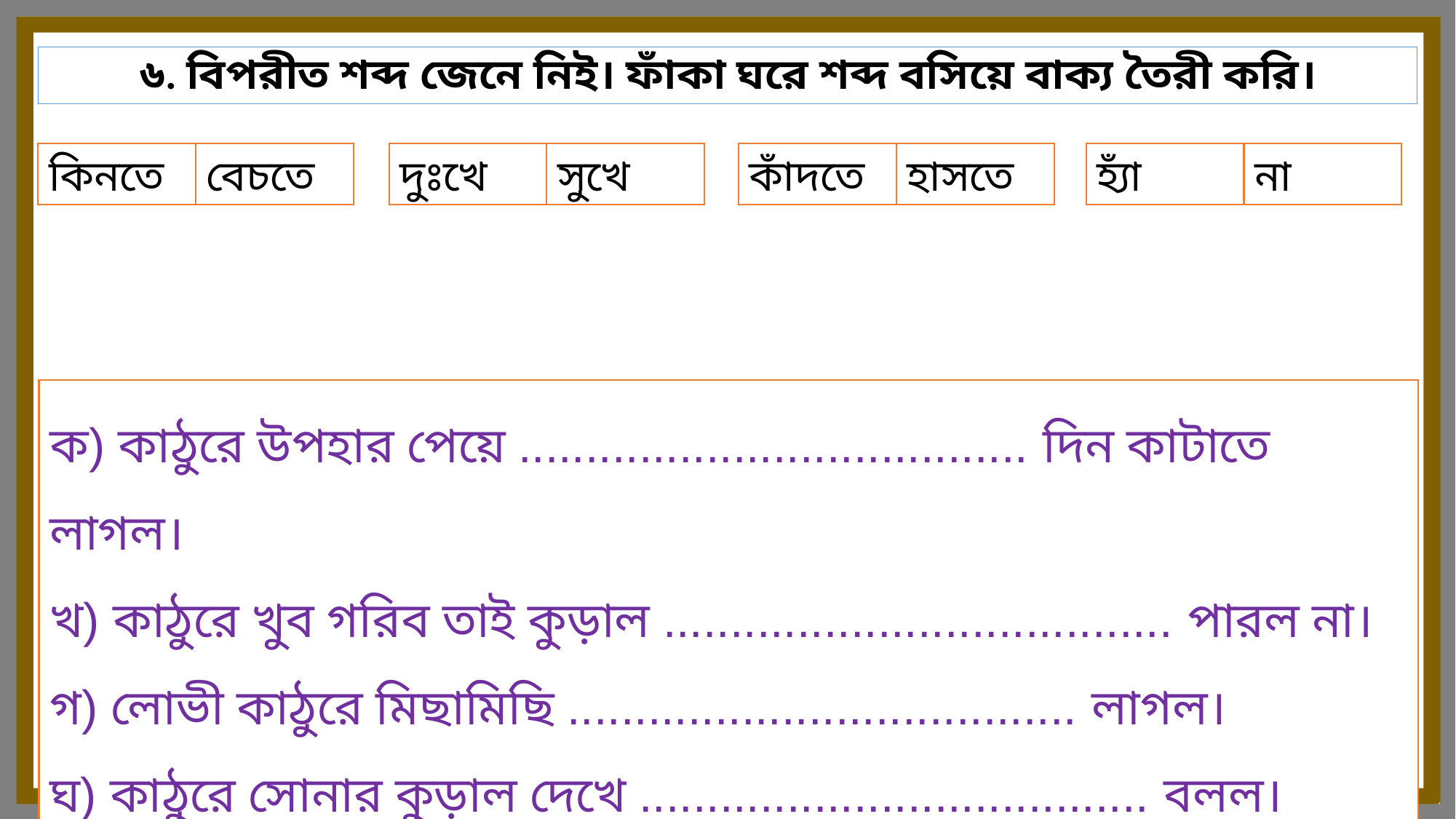

৬. বিপরীত শব্দ জেনে নিই। ফাঁকা ঘরে শব্দ বসিয়ে বাক্য তৈরী করি।
কিনতে
বেচতে
দুঃখে
সুখে
কাঁদতে
হাসতে
হ্যাঁ
না
ক) কাঠুরে উপহার পেয়ে ...................................... দিন কাটাতে লাগল।
খ) কাঠুরে খুব গরিব তাই কুড়াল ...................................... পারল না।
গ) লোভী কাঠুরে মিছামিছি ...................................... লাগল।
ঘ) কাঠুরে সোনার কুড়াল দেখে ...................................... বলল।